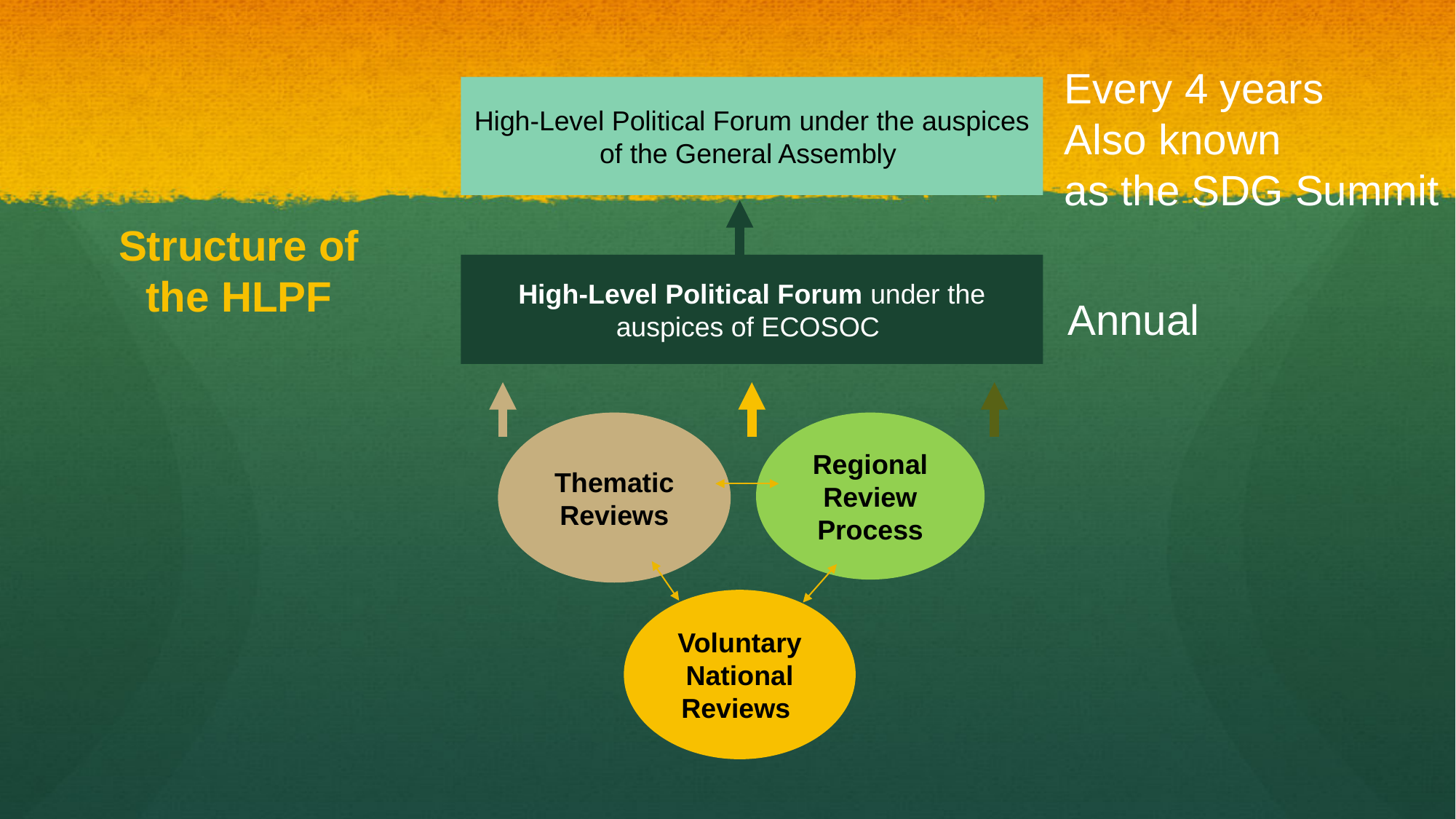

Every 4 years
Also known
as the SDG Summit
High-Level Political Forum under the auspices of the General Assembly
Structure of the HLPF
High-Level Political Forum under the auspices of ECOSOC
Annual
Regional Review Process
Thematic Reviews
Voluntary National Reviews